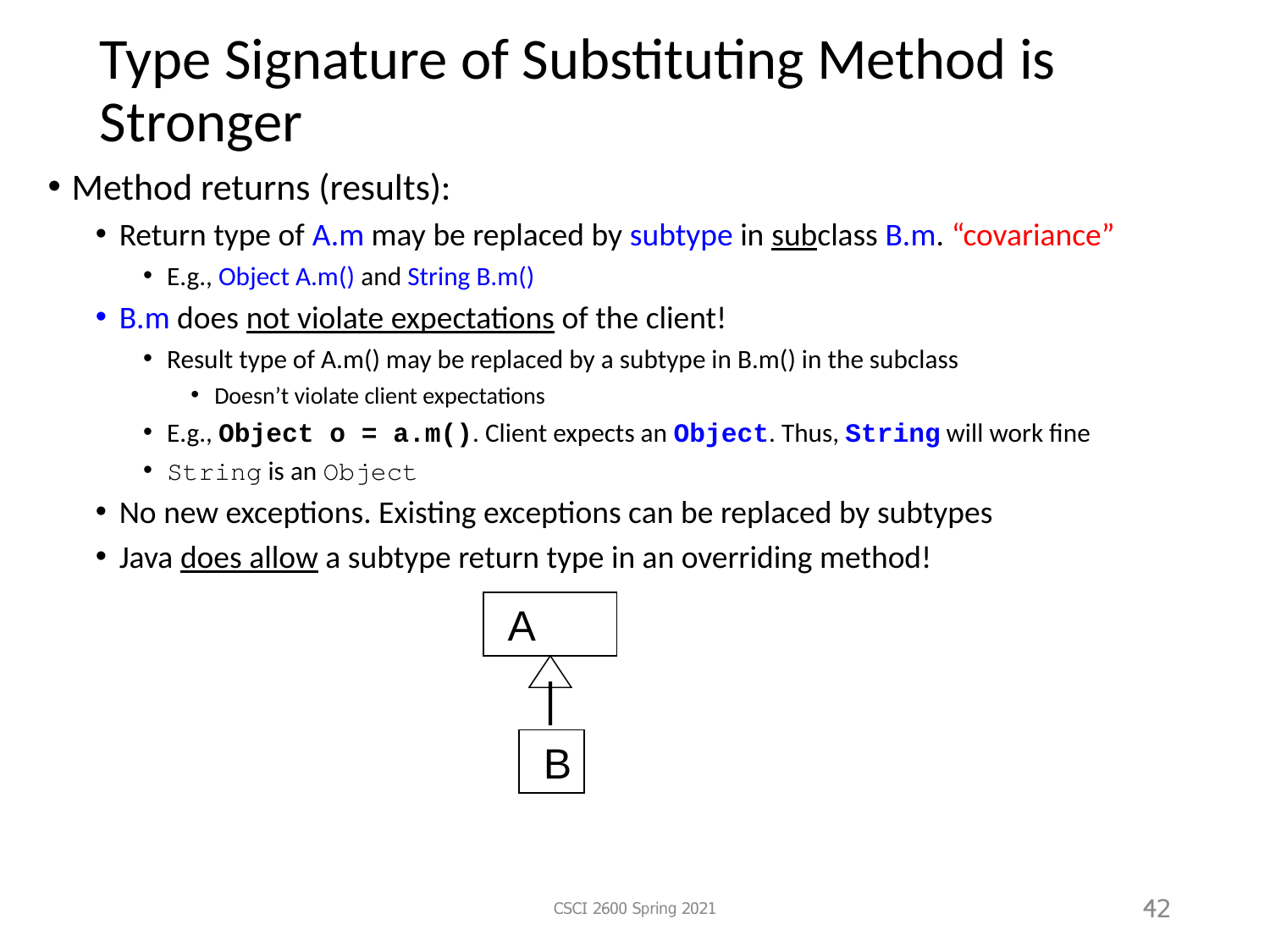

Type Signature of Substituting Method is Stronger
Method returns (results):
Return type of A.m may be replaced by subtype in subclass B.m. “covariance”
E.g., Object A.m() and String B.m()
B.m does not violate expectations of the client!
Result type of A.m() may be replaced by a subtype in B.m() in the subclass
Doesn’t violate client expectations
E.g., Object o = a.m(). Client expects an Object. Thus, String will work fine
String is an Object
No new exceptions. Existing exceptions can be replaced by subtypes
Java does allow a subtype return type in an overriding method!
 A

 B
CSCI 2600 Spring 2021
42